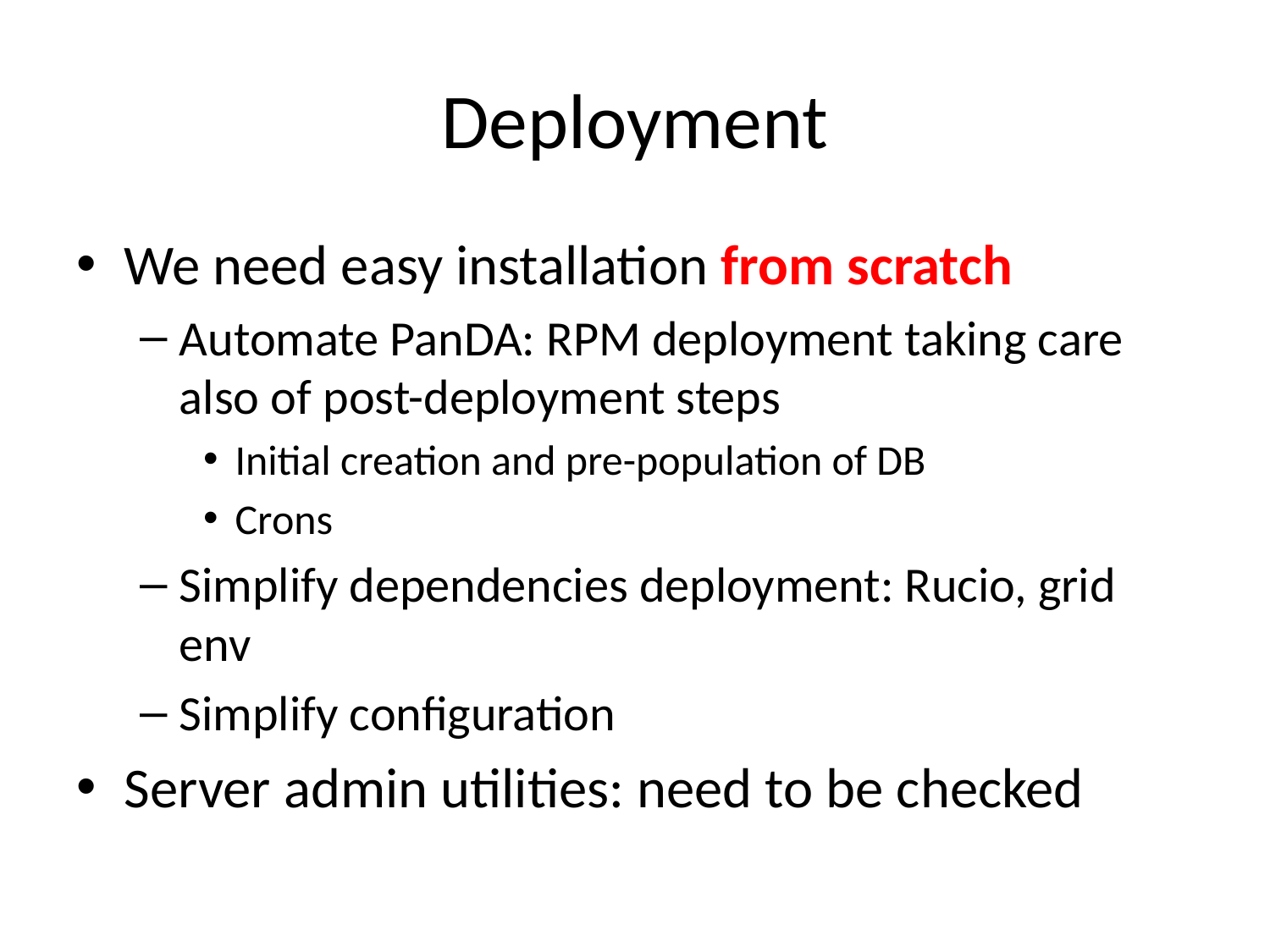

# Deployment
We need easy installation from scratch
Automate PanDA: RPM deployment taking care also of post-deployment steps
Initial creation and pre-population of DB
Crons
Simplify dependencies deployment: Rucio, grid env
Simplify configuration
Server admin utilities: need to be checked